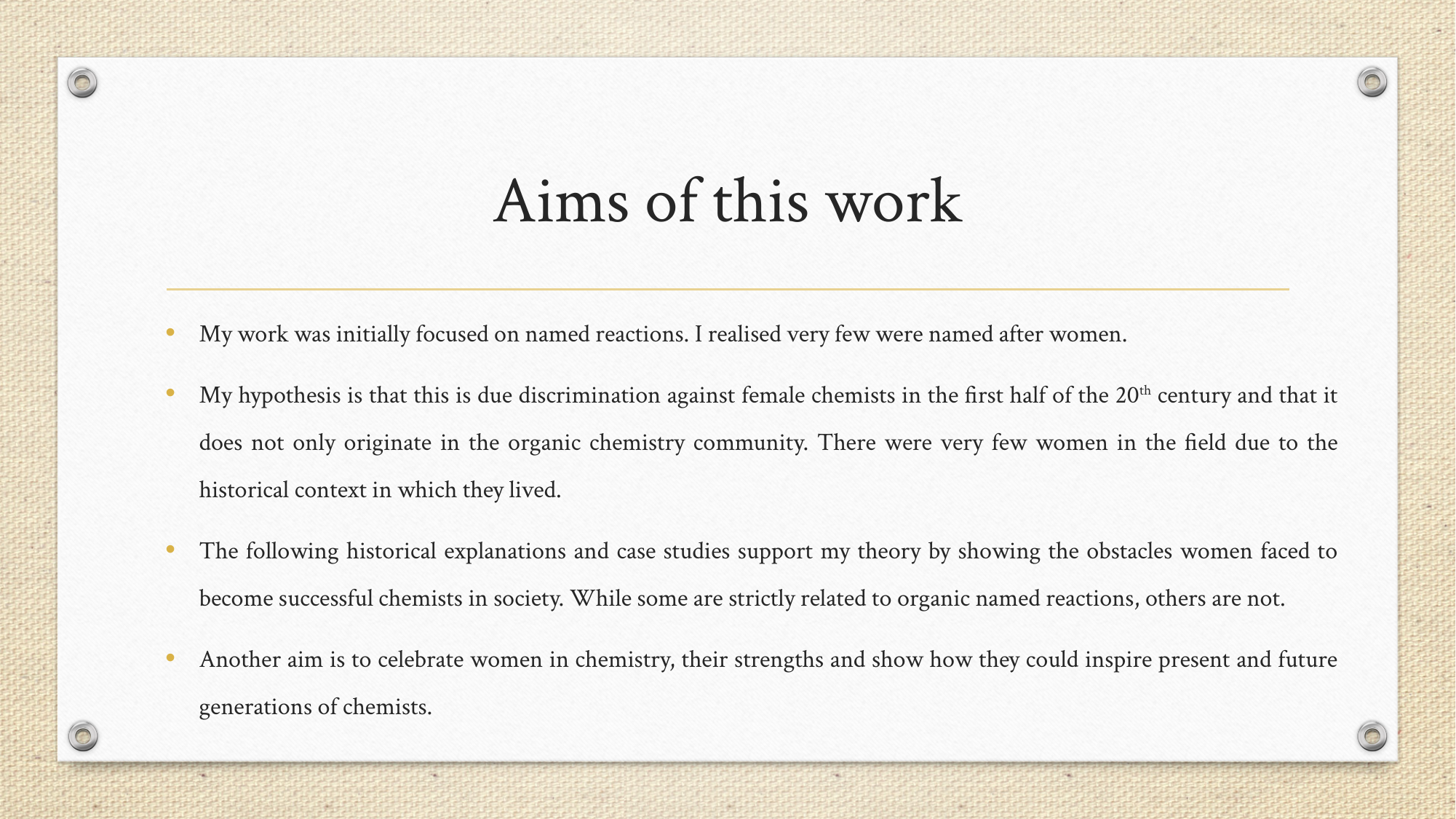

# Aims of this work
My work was initially focused on named reactions. I realised very few were named after women.
My hypothesis is that this is due discrimination against female chemists in the first half of the 20th century and that it does not only originate in the organic chemistry community. There were very few women in the field due to the historical context in which they lived.
The following historical explanations and case studies support my theory by showing the obstacles women faced to become successful chemists in society. While some are strictly related to organic named reactions, others are not.
Another aim is to celebrate women in chemistry, their strengths and show how they could inspire present and future generations of chemists.